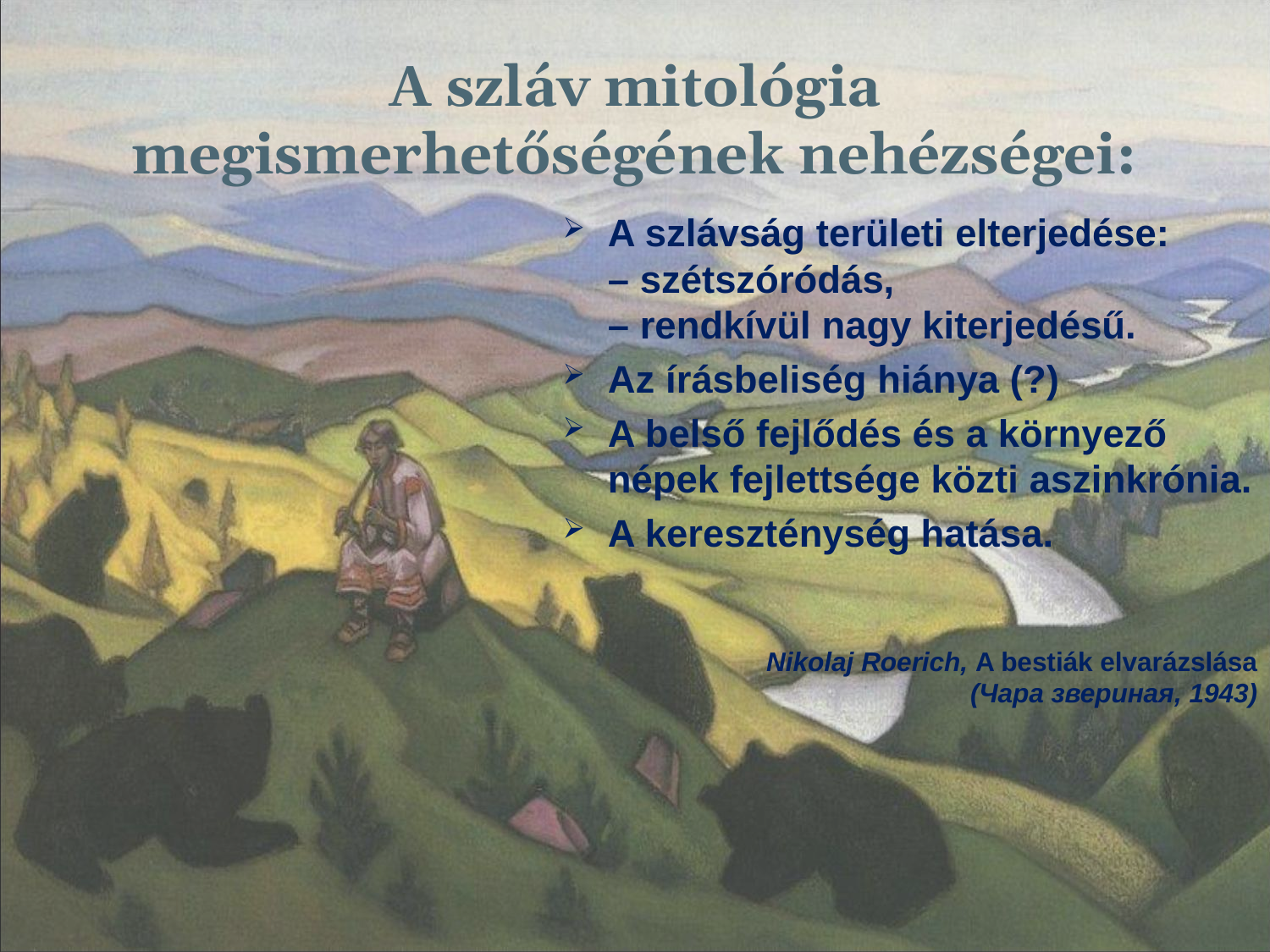

# A szláv mitológia megismerhetőségének nehézségei:
A szlávság területi elterjedése:
– szétszóródás,
– rendkívül nagy kiterjedésű.
Az írásbeliség hiánya (?)
A belső fejlődés és a környező népek fejlettsége közti aszinkrónia.
A kereszténység hatása.

Nikolaj Roerich, A bestiák elvarázslása
 (Чара звериная, 1943)